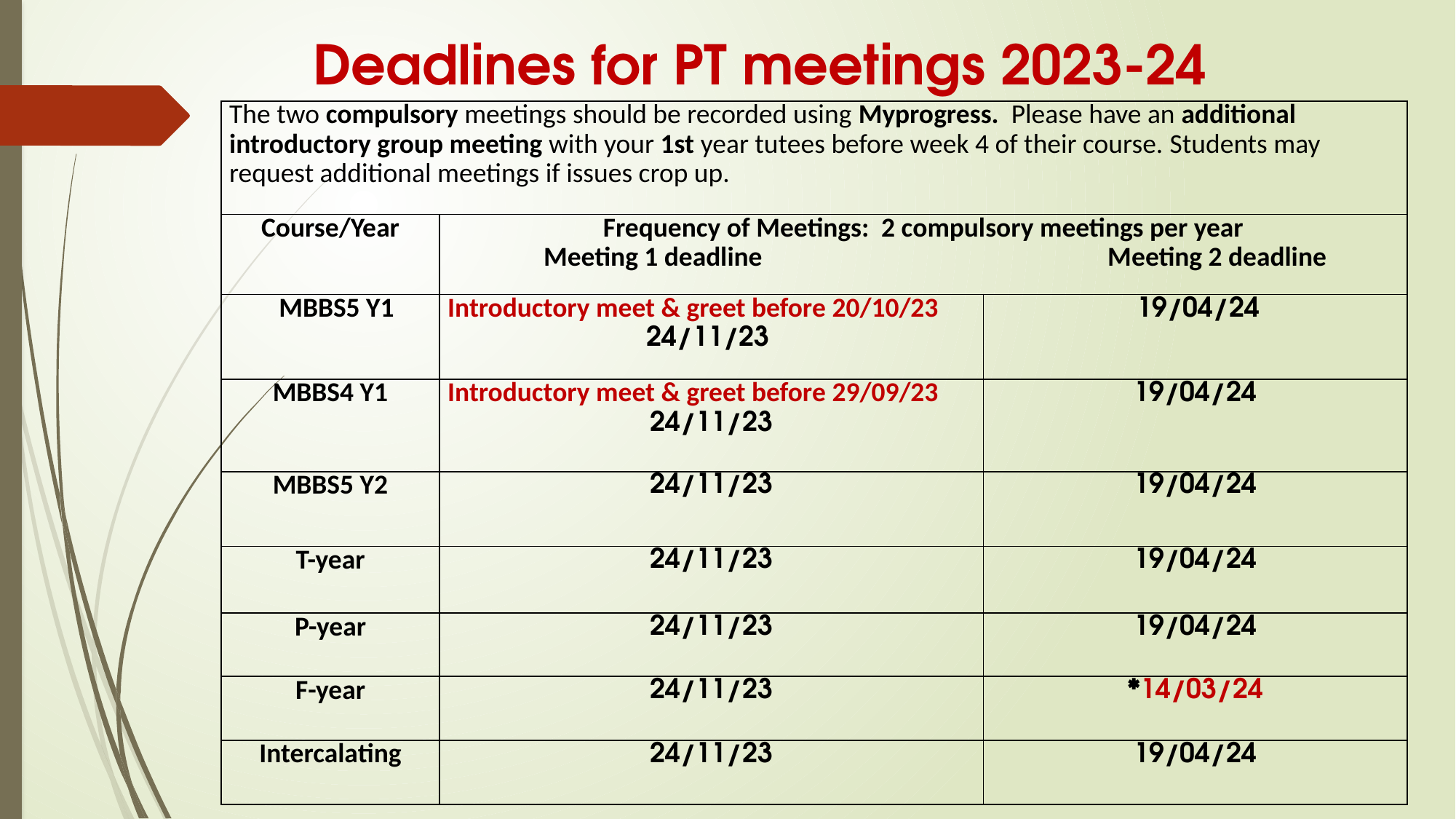

# Deadlines for PT meetings 2023-24
| The two compulsory meetings should be recorded using Myprogress. Please have an additional introductory group meeting with your 1st year tutees before week 4 of their course. Students may request additional meetings if issues crop up. |  |  |
| --- | --- | --- |
| Course/Year | Frequency of Meetings: 2 compulsory meetings per year Meeting 1 deadline Meeting 2 deadline |  |
| MBBS5 Y1 | Introductory meet & greet before 20/10/23 24/11/23 | 19/04/24 |
| MBBS4 Y1 | Introductory meet & greet before 29/09/23  24/11/23 | 19/04/24 |
| MBBS5 Y2 | 24/11/23 | 19/04/24 |
| T-year | 24/11/23 | 19/04/24 |
| P-year | 24/11/23 | 19/04/24 |
| F-year | 24/11/23 | \*14/03/24 |
| Intercalating | 24/11/23 | 19/04/24 |